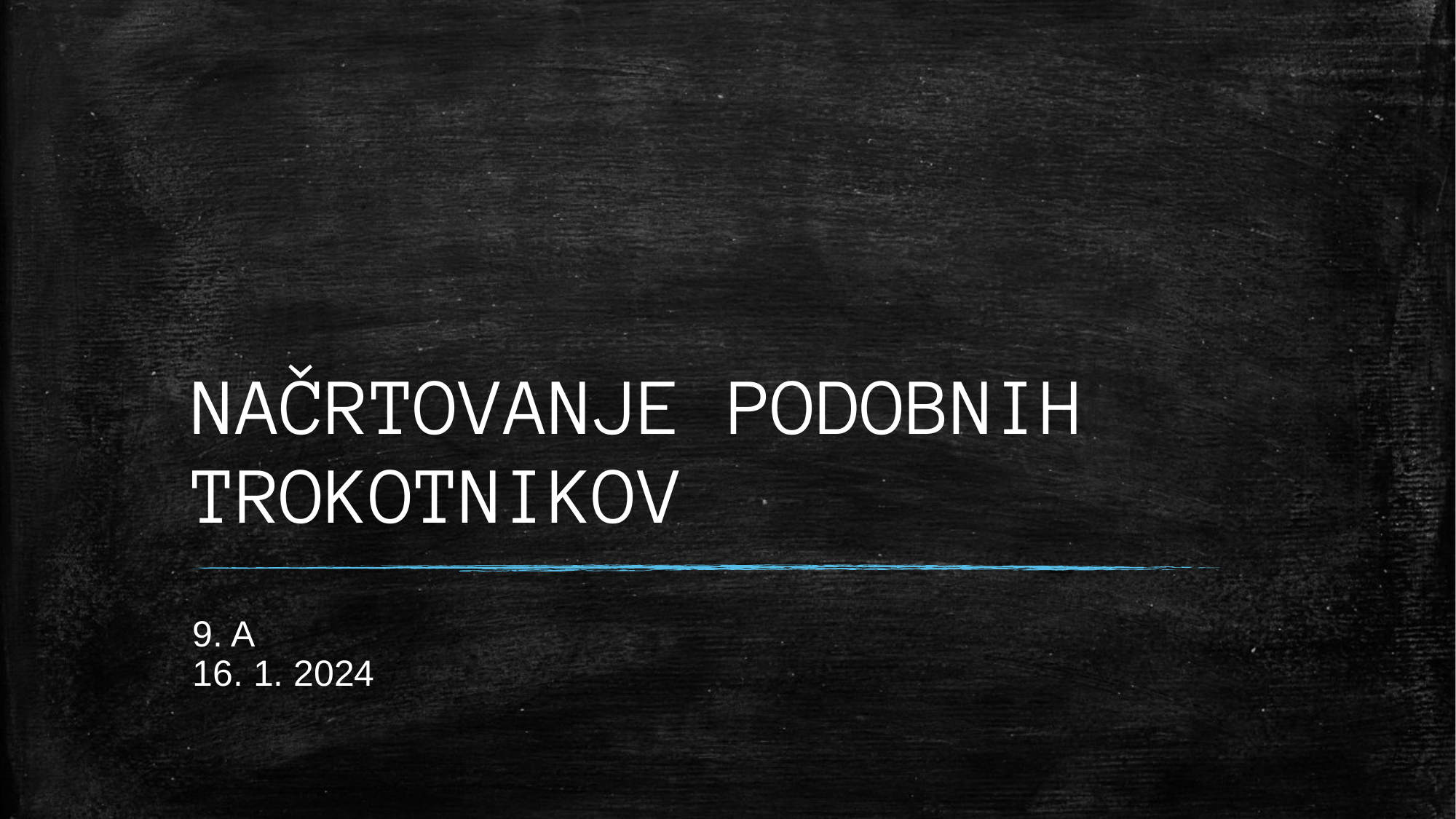

# NAČRTOVANJE PODOBNIH TROKOTNIKOV
9. A
16. 1. 2024